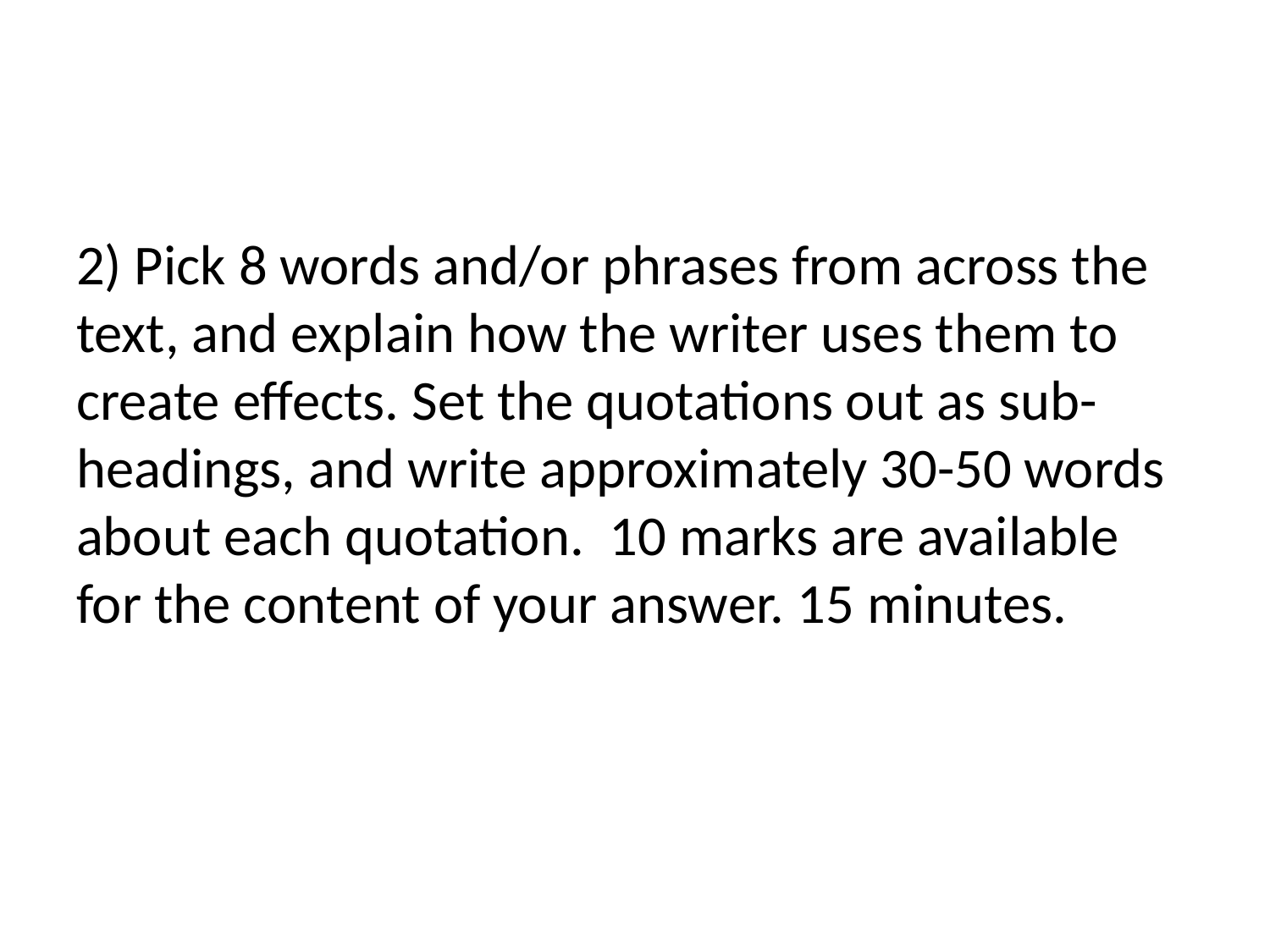

#
2) Pick 8 words and/or phrases from across the text, and explain how the writer uses them to create effects. Set the quotations out as sub-headings, and write approximately 30-50 words about each quotation.  10 marks are available for the content of your answer. 15 minutes.